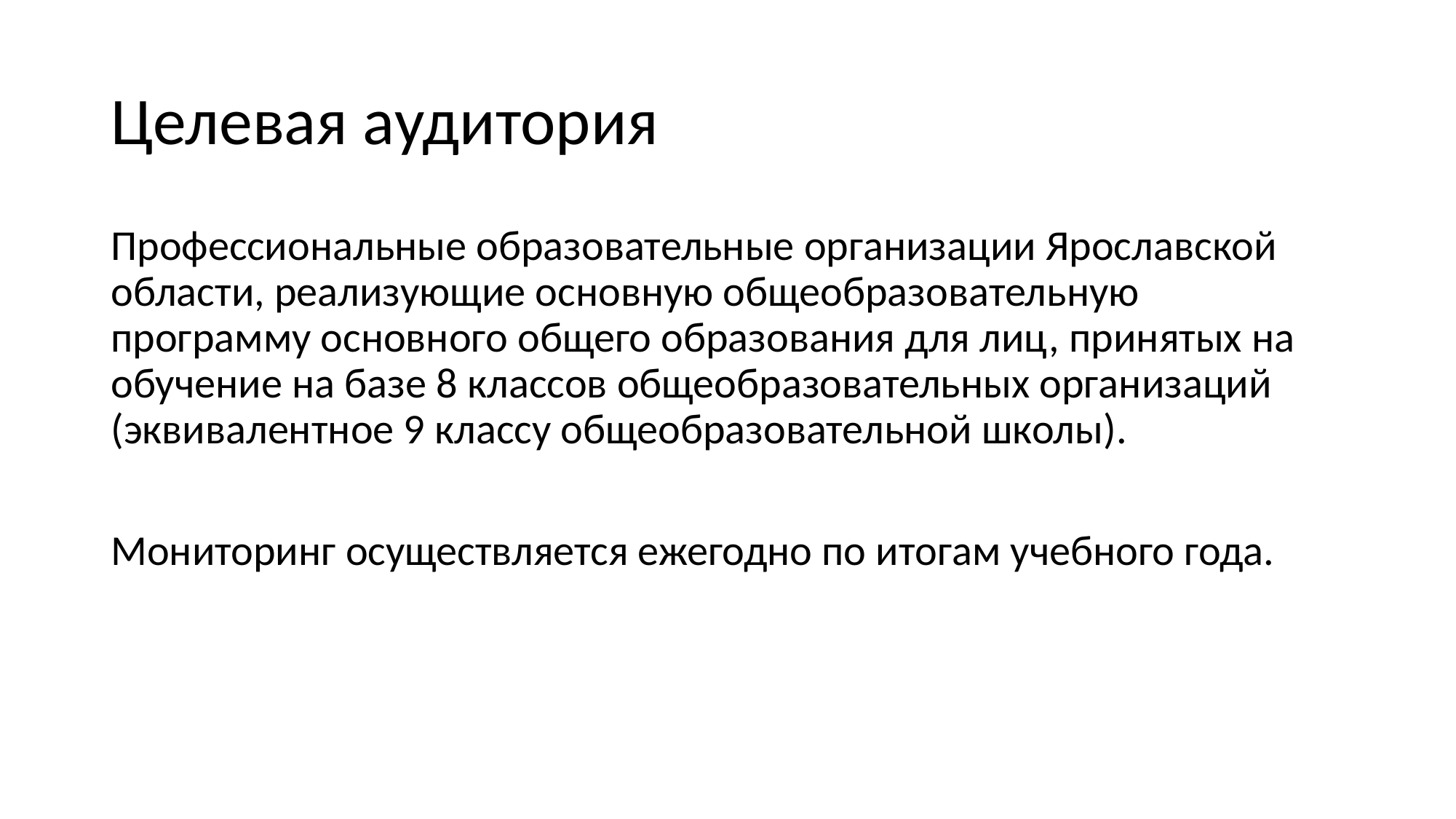

# Целевая аудитория
Профессиональные образовательные организации Ярославской области, реализующие основную общеобразовательную программу основного общего образования для лиц, принятых на обучение на базе 8 классов общеобразовательных организаций (эквивалентное 9 классу общеобразовательной школы).

Мониторинг осуществляется ежегодно по итогам учебного года.